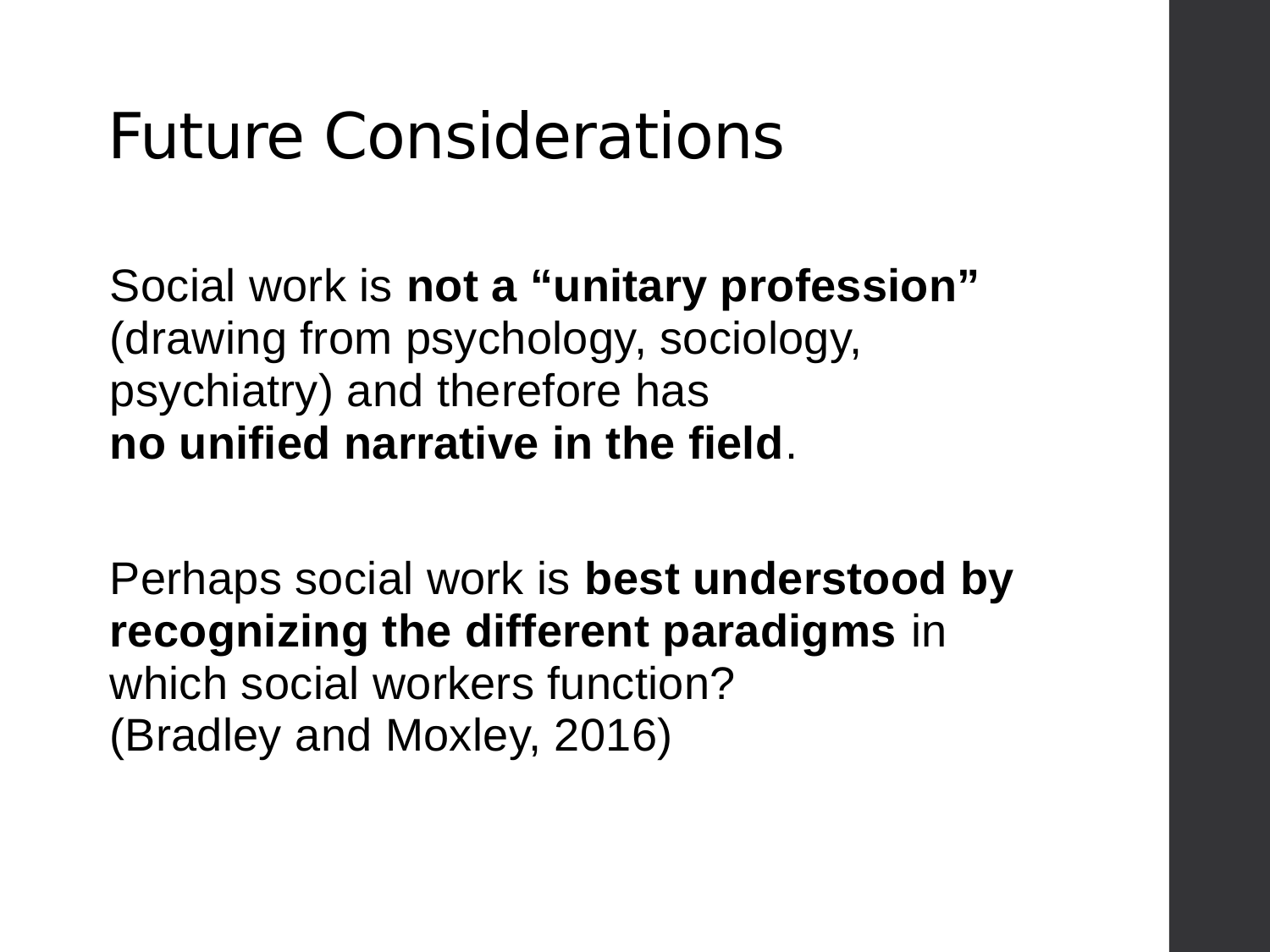

# Future Considerations
Social work is not a “unitary profession” (drawing from psychology, sociology, psychiatry) and therefore has
no unified narrative in the field.
Perhaps social work is best understood by recognizing the different paradigms in which social workers function?
(Bradley and Moxley, 2016)